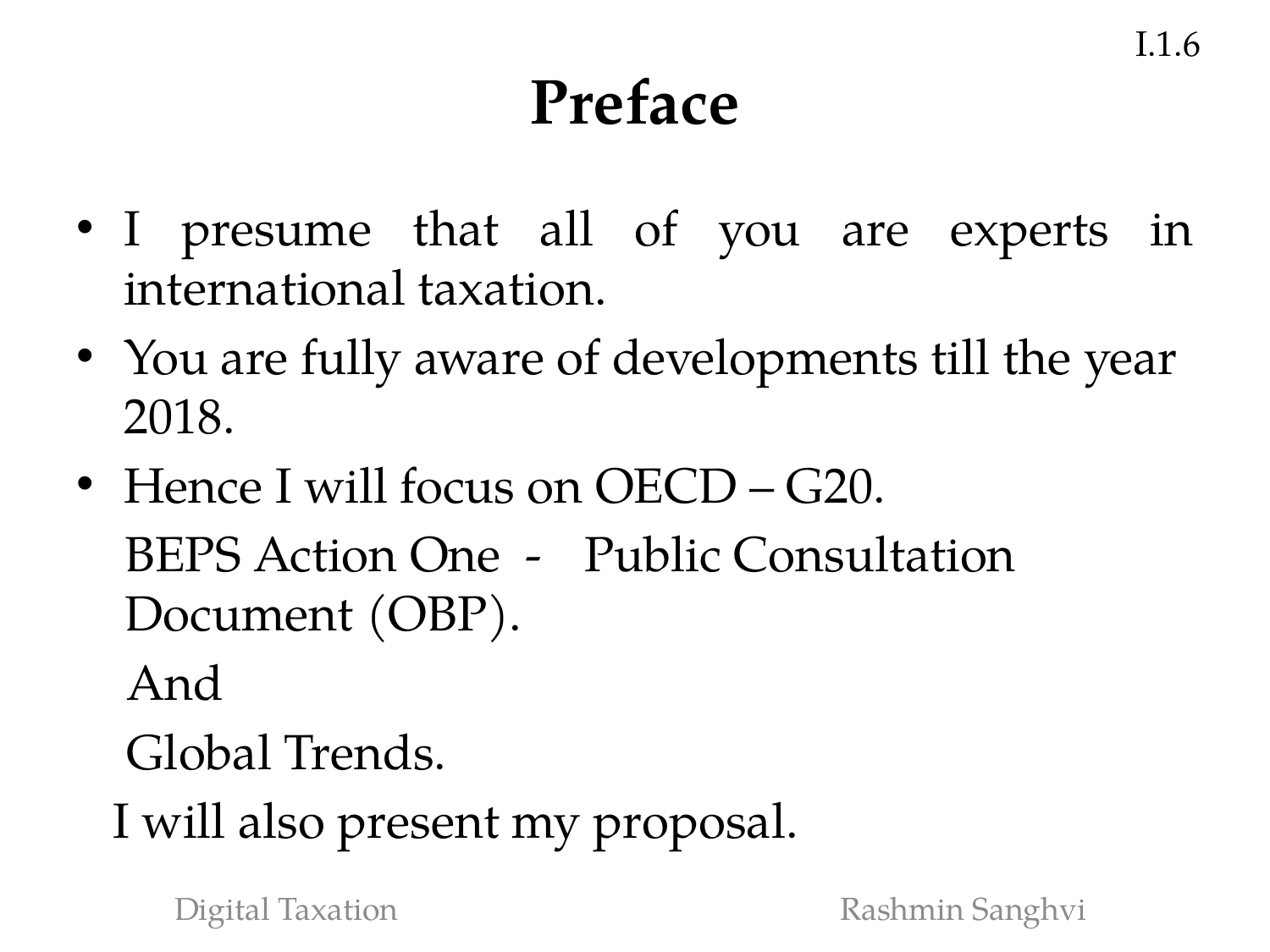

I.1.6
# Preface
I presume that all of you are experts in international taxation.
You are fully aware of developments till the year 2018.
Hence I will focus on OECD – G20.
    BEPS Action One  -	Public Consultation
    Document (OBP).
And
Global Trends.
   I will also present my proposal.

Digital Taxation                                                       Rashmin Sanghvi